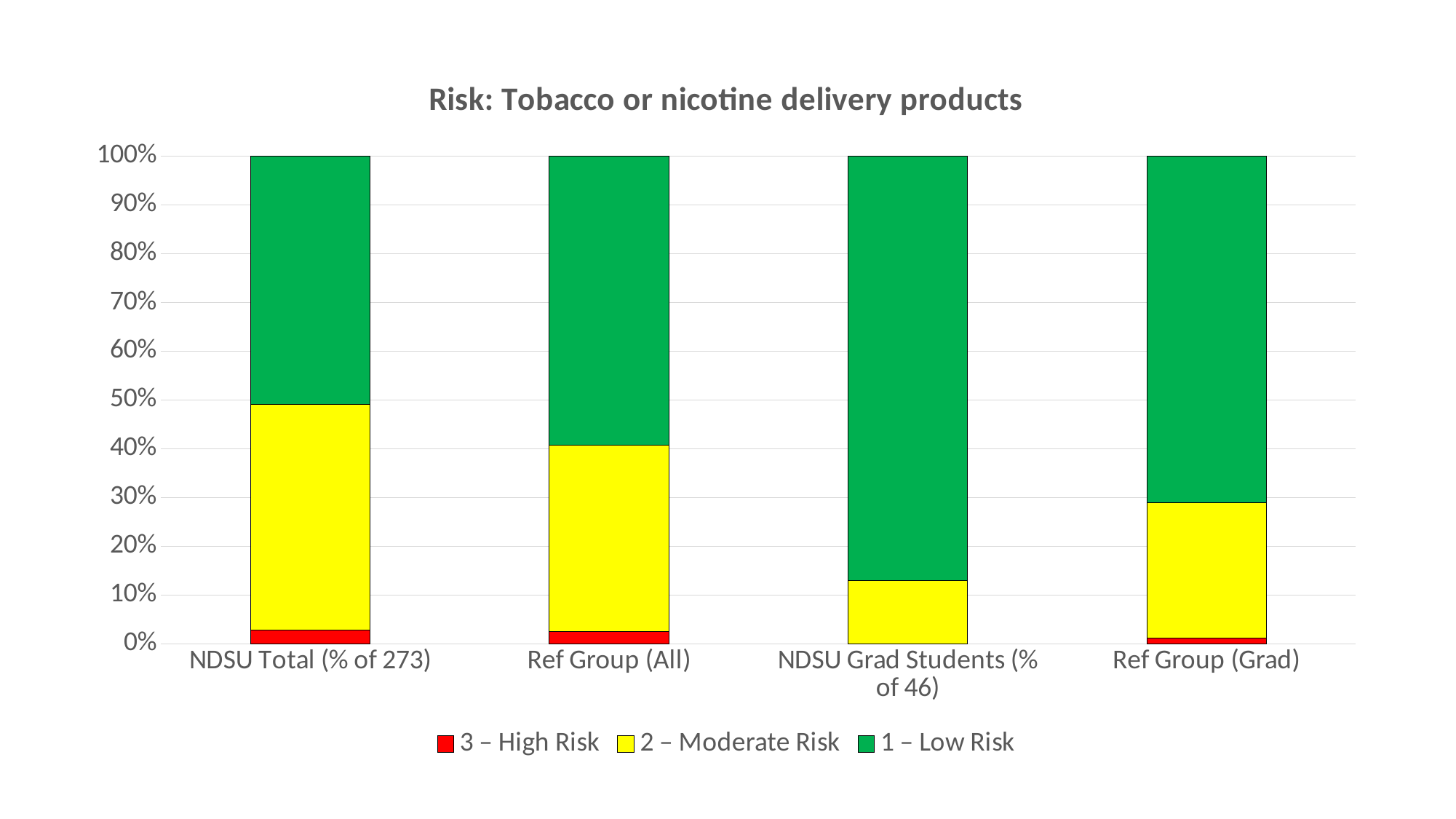

### Chart: Risk: Tobacco or nicotine delivery products

| Category | 3 – High Risk | 2 – Moderate Risk | 1 – Low Risk |
|---|---|---|---|
| NDSU Total (% of 273) | 2.9 | 46.2 | 50.9 |
| Ref Group (All) | 2.5 | 38.2 | 59.3 |
| NDSU Grad Students (% of 46) | 0.0 | 13.0 | 87.0 |
| Ref Group (Grad) | 1.2 | 27.8 | 71.0 |